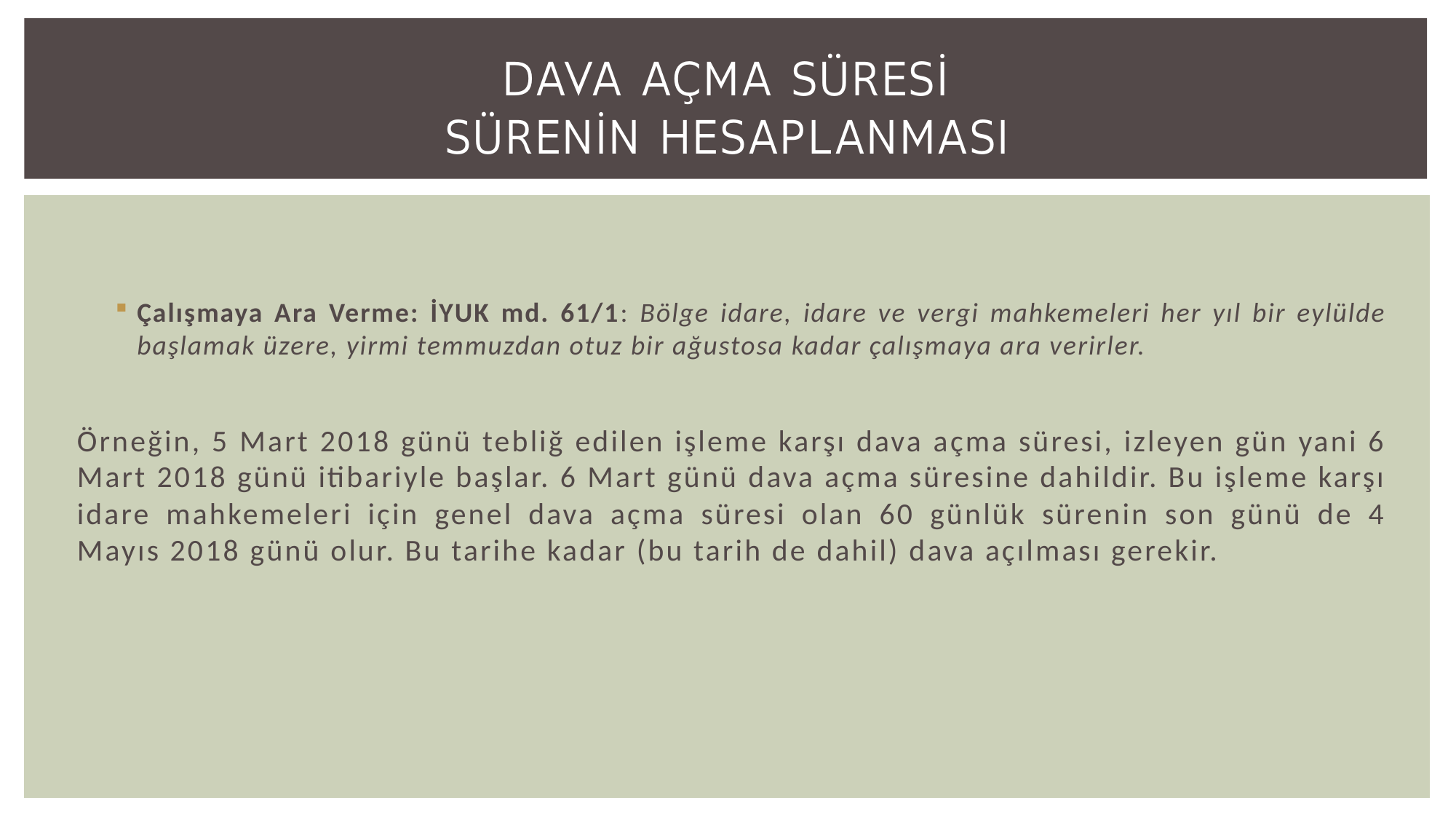

# DAVA AÇMA SÜRESİ SÜRENİN HESAPLANMASI

Çalışmaya Ara Verme: İYUK md. 61/1: Bölge idare, idare ve vergi mahkemeleri her yıl bir eylülde başlamak üzere, yirmi temmuzdan otuz bir ağustosa kadar çalışmaya ara verirler.

Örneğin, 5 Mart 2018 günü tebliğ edilen işleme karşı dava açma süresi, izleyen gün yani 6 Mart 2018 günü itibariyle başlar. 6 Mart günü dava açma süresine dahildir. Bu işleme karşı idare mahkemeleri için genel dava açma süresi olan 60 günlük sürenin son günü de 4 Mayıs 2018 günü olur. Bu tarihe kadar (bu tarih de dahil) dava açılması gerekir.